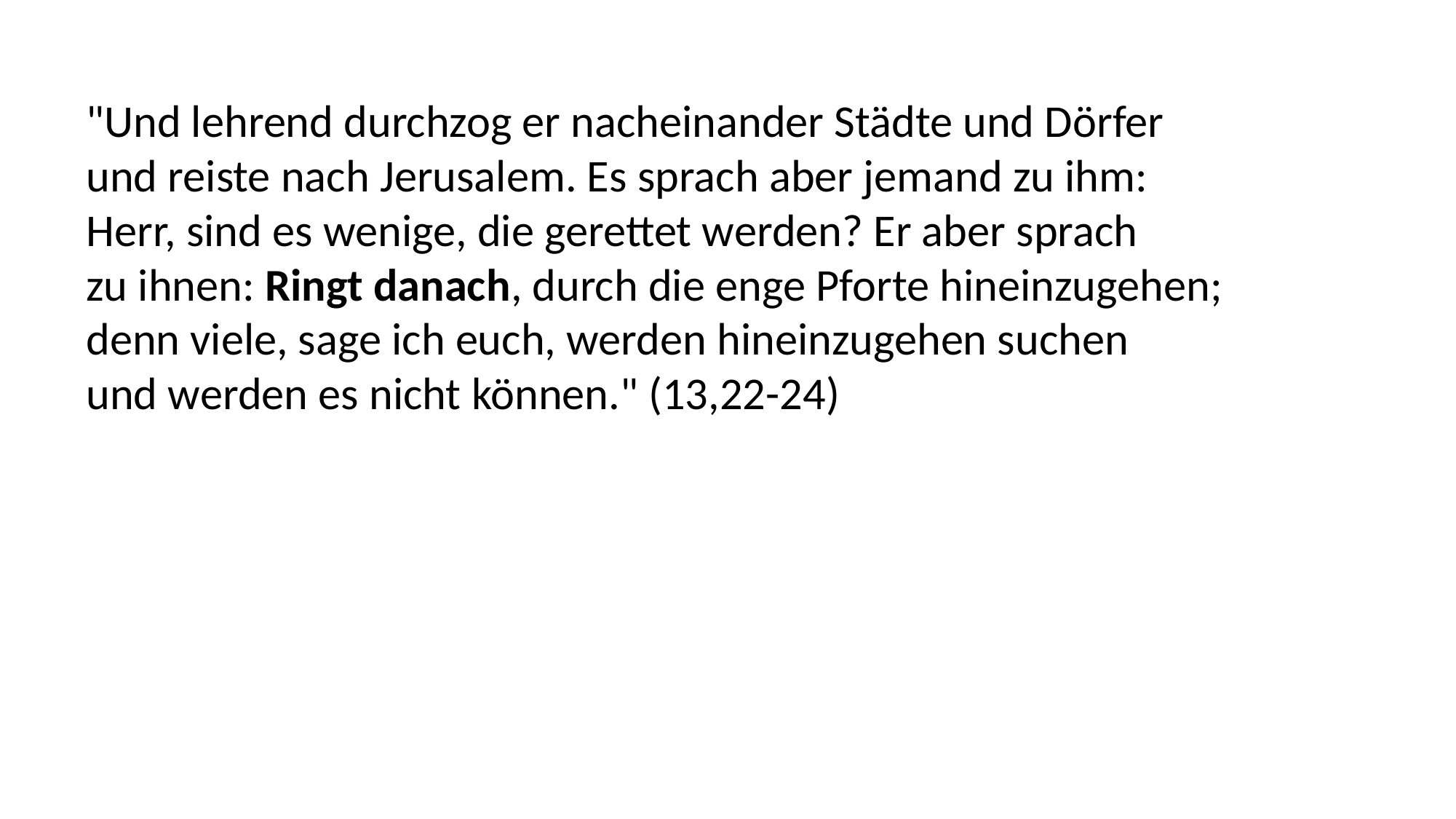

"Und lehrend durchzog er nacheinander Städte und Dörfer
und reiste nach Jerusalem. Es sprach aber jemand zu ihm:
Herr, sind es wenige, die gerettet werden? Er aber sprach
zu ihnen: Ringt danach, durch die enge Pforte hineinzugehen;
denn viele, sage ich euch, werden hineinzugehen suchen
und werden es nicht können." (13,22-24)